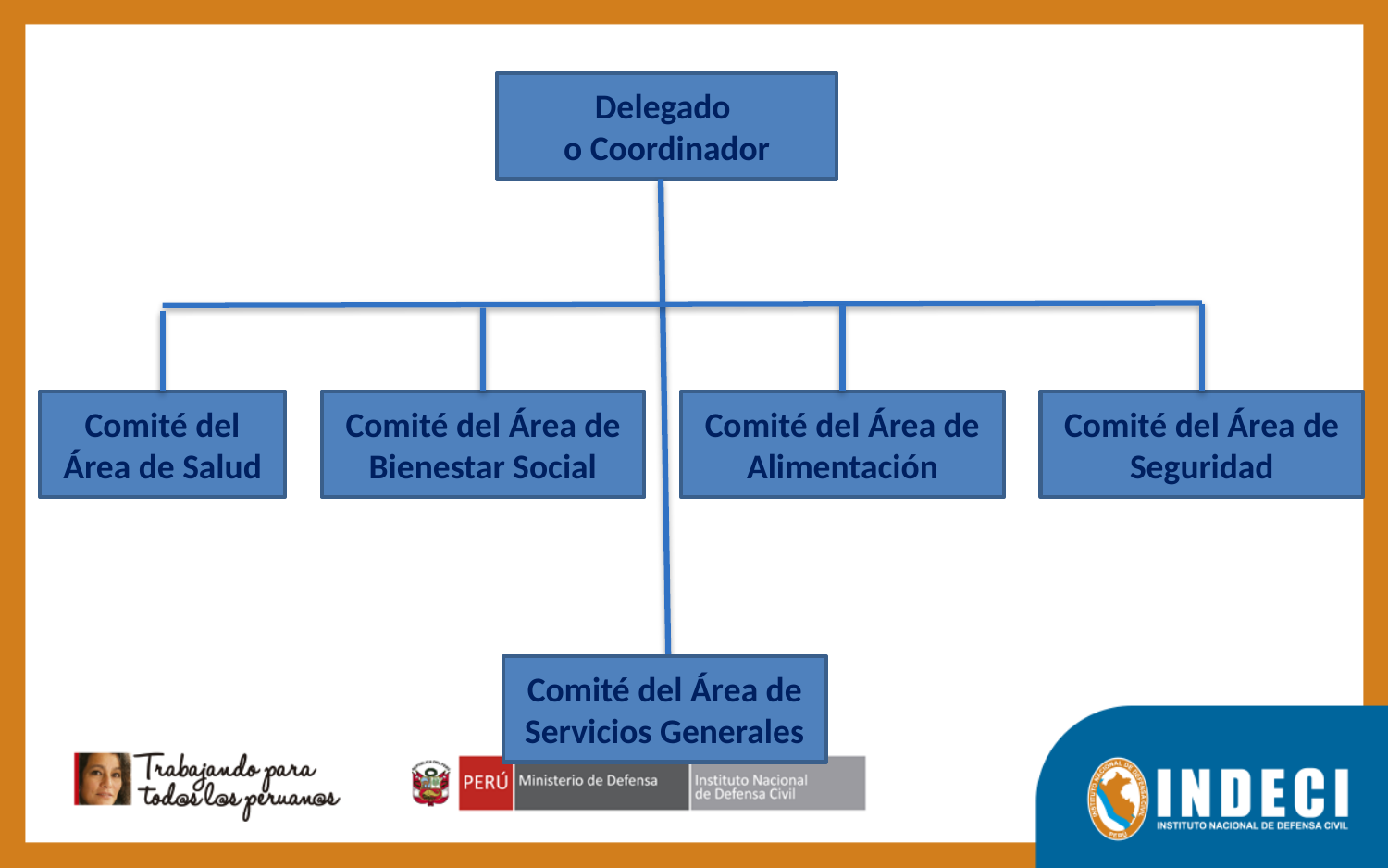

Delegado
o Coordinador
Comité del Área de Salud
Comité del Área de Bienestar Social
Comité del Área de Seguridad
Comité del Área de Alimentación
Comité del Área de Servicios Generales